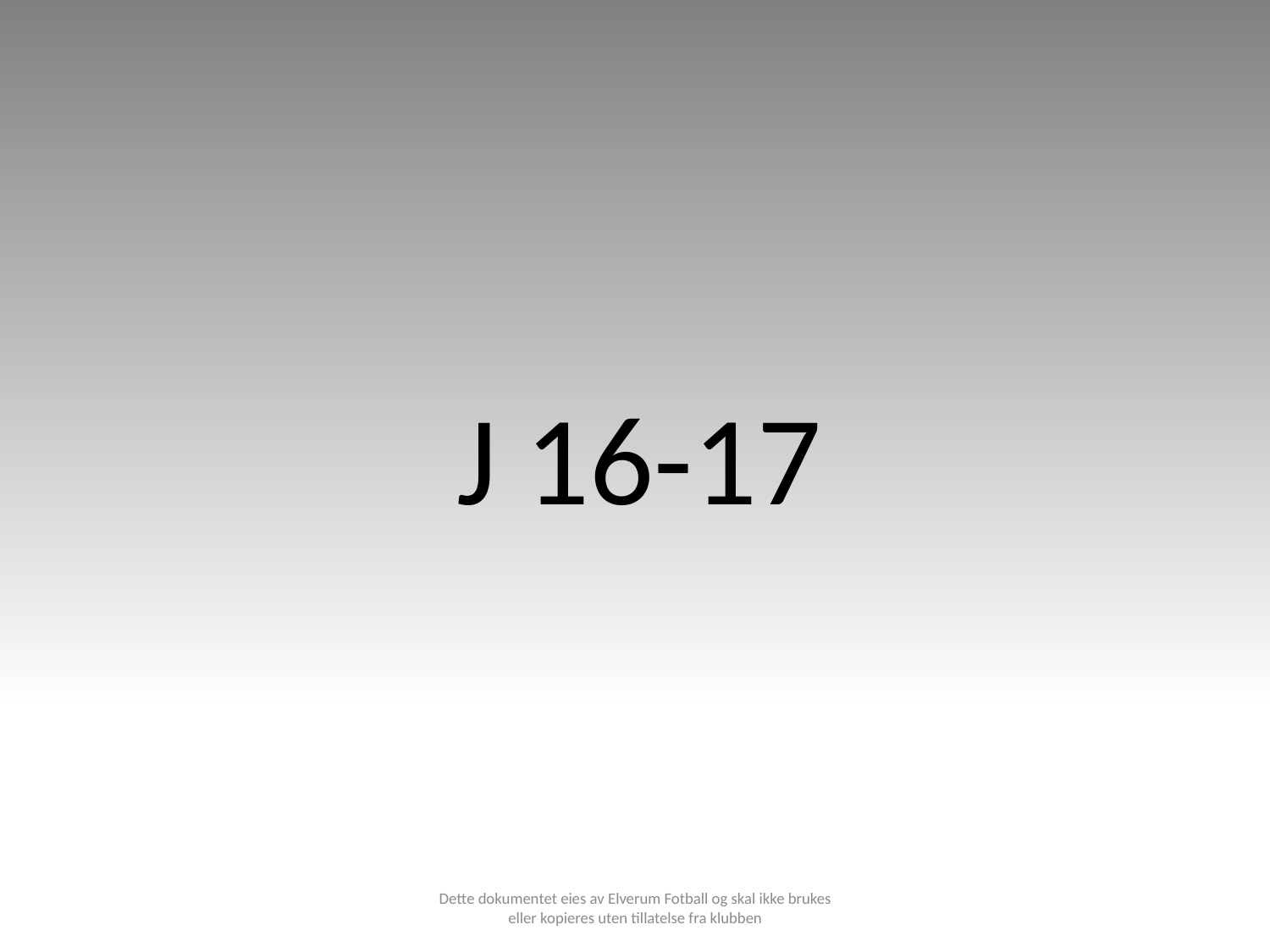

# J 16-17
Dette dokumentet eies av Elverum Fotball og skal ikke brukes eller kopieres uten tillatelse fra klubben